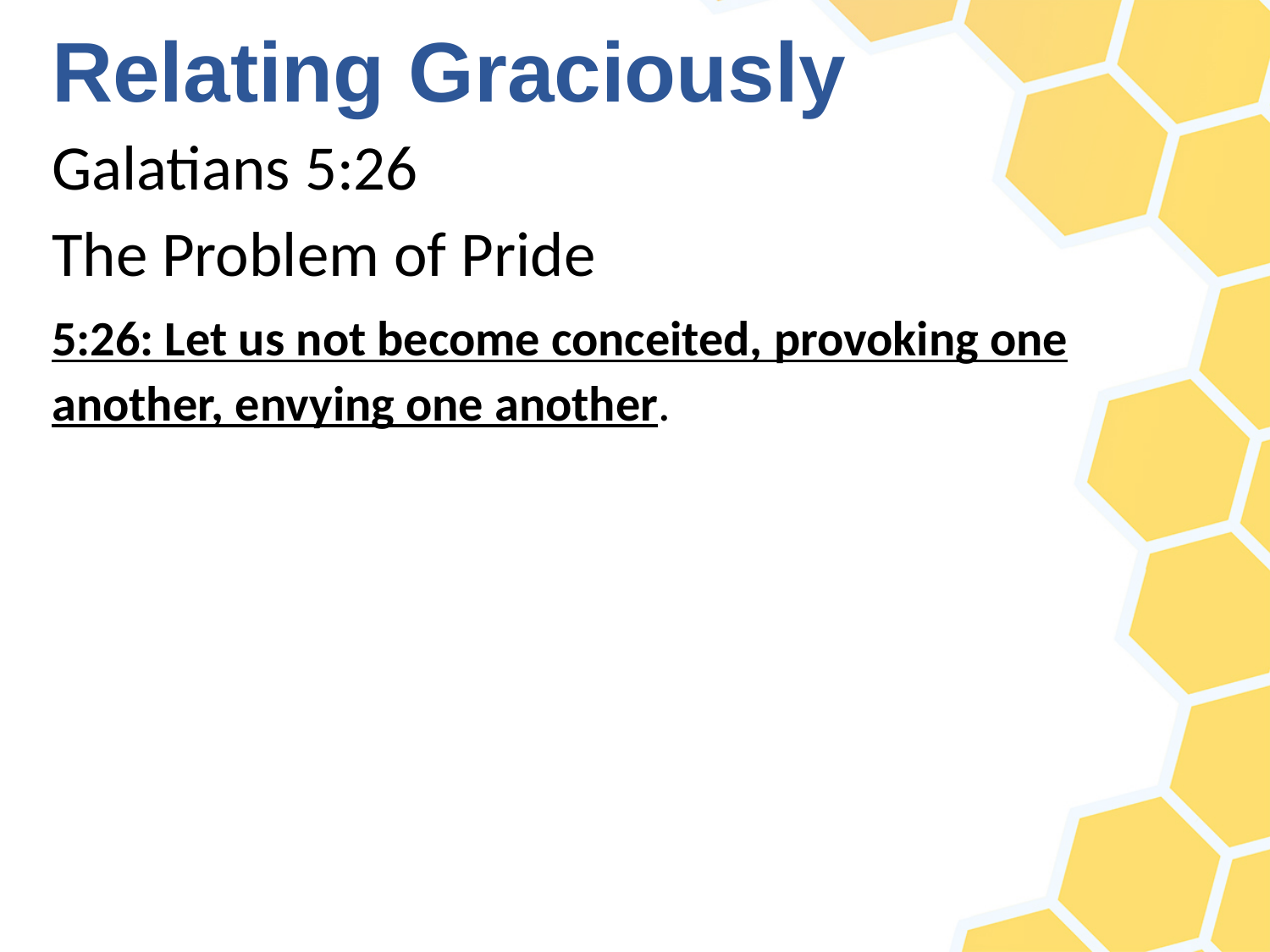

# Relating Graciously
Galatians 5:26
The Problem of Pride
5:26: Let us not become conceited, provoking one another, envying one another.